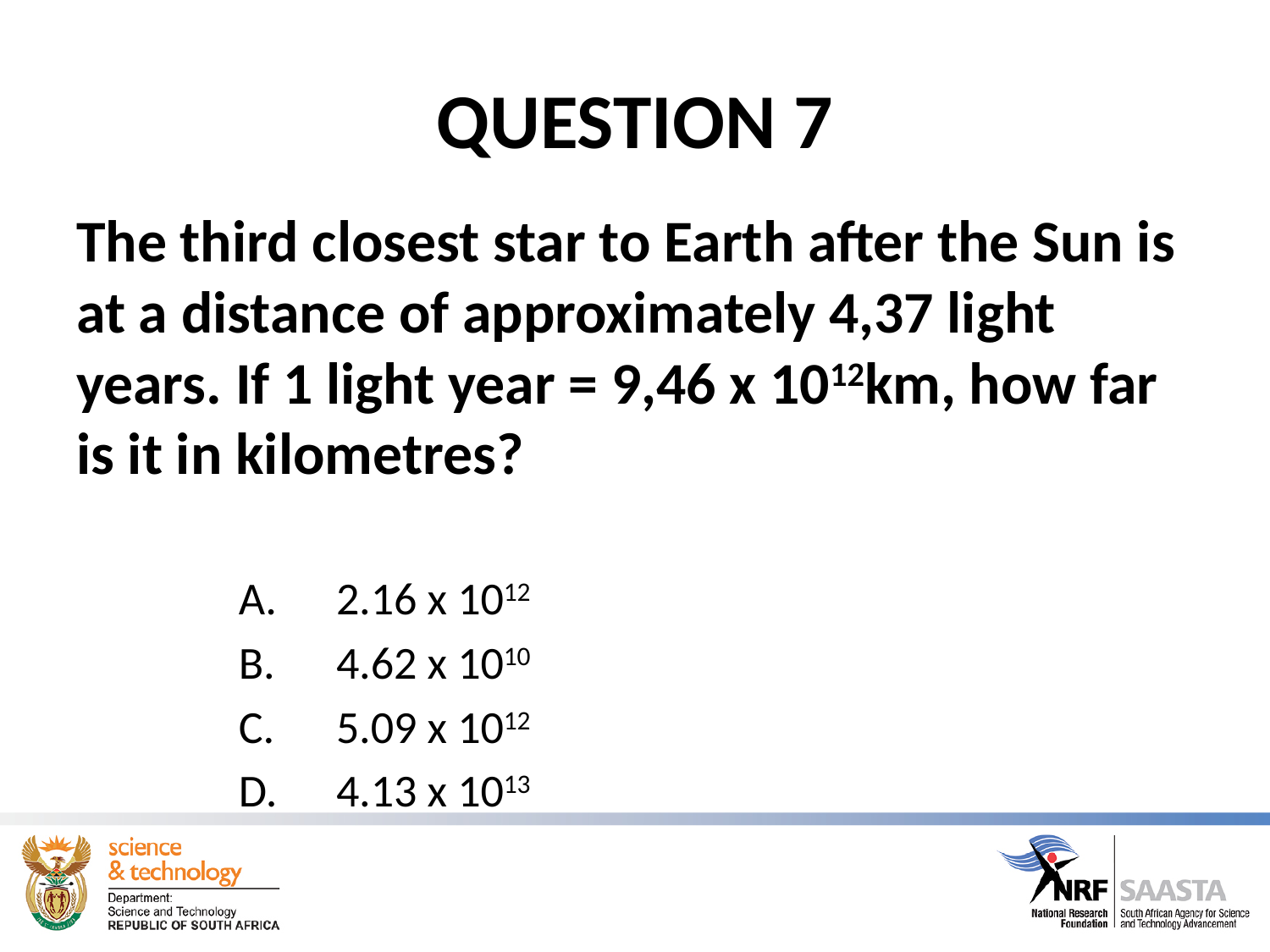

# QUESTION 7
The third closest star to Earth after the Sun is at a distance of approximately 4,37 light years. If 1 light year = 9,46 x 1012km, how far is it in kilometres?

   2.16 x 1012
   4.62 x 1010
   5.09 x 1012
   4.13 x 1013